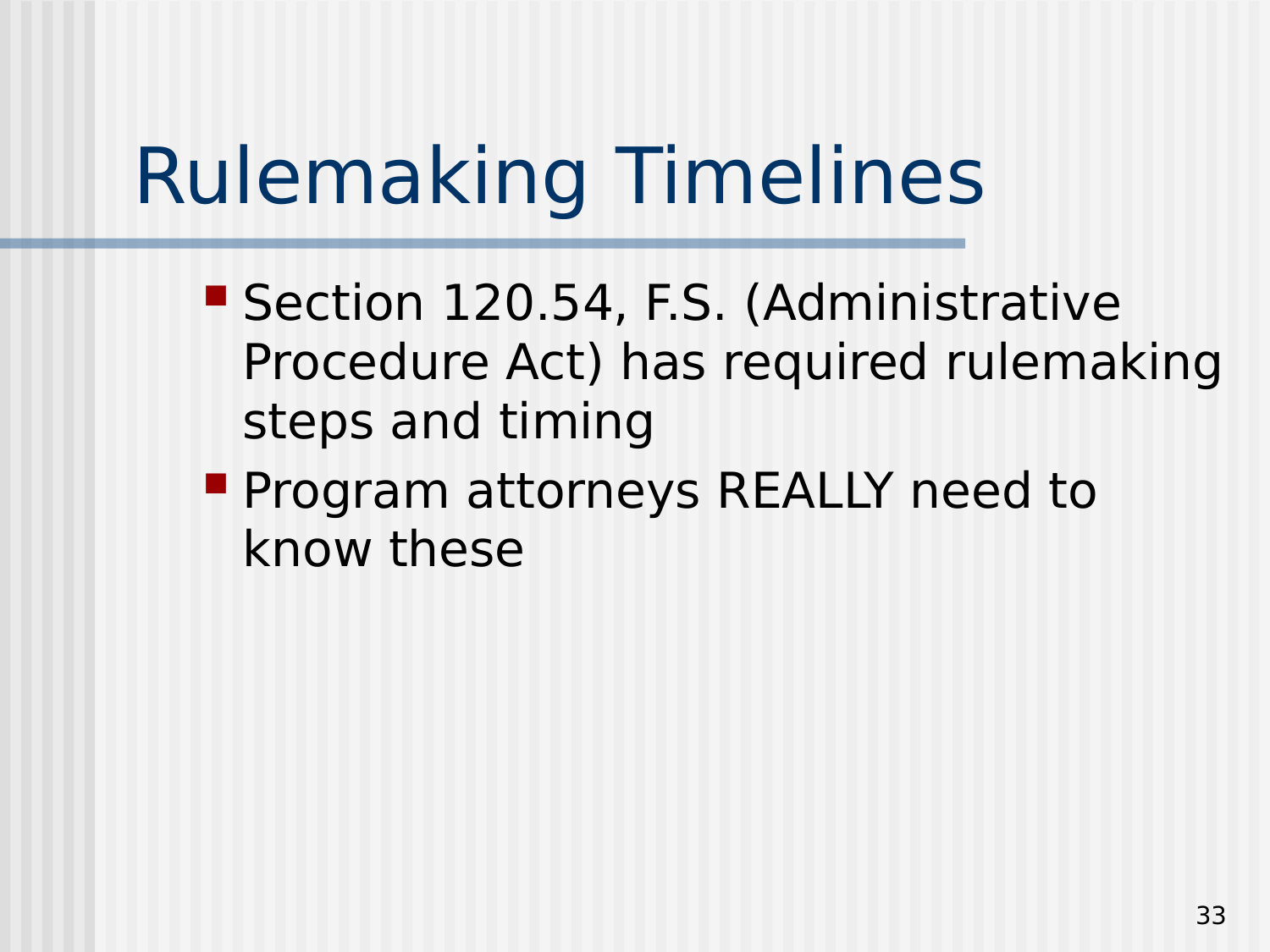

# Rulemaking Timelines
Section 120.54, F.S. (Administrative Procedure Act) has required rulemaking steps and timing
Program attorneys REALLY need to know these
33